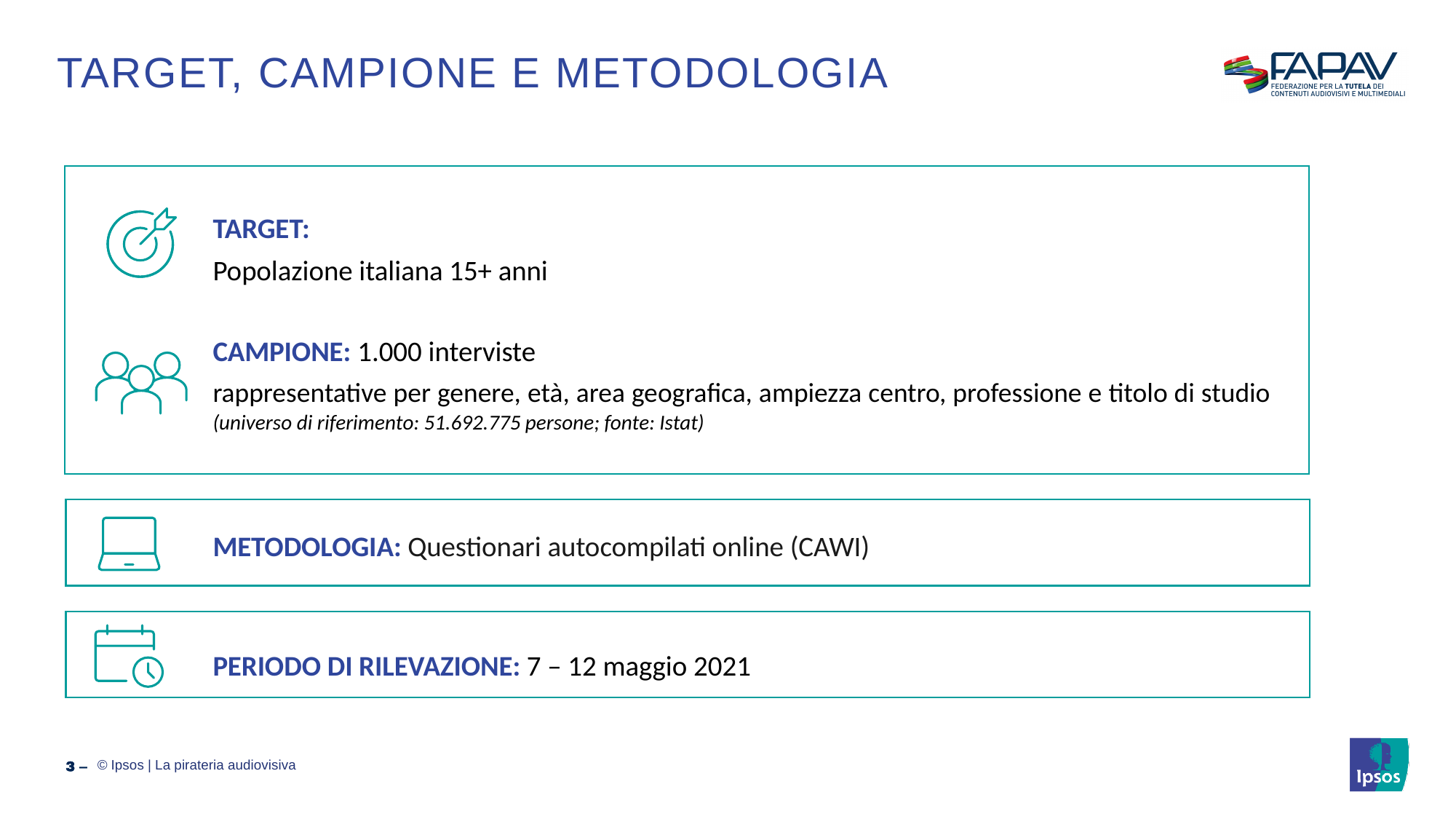

# TARGET, campione E Metodologia

TARGET:

Popolazione italiana 15+ anni
CAMPIONE: 1.000 interviste

rappresentative per genere, età, area geografica, ampiezza centro, professione e titolo di studio (universo di riferimento: 51.692.775 persone; fonte: Istat)

METODOLOGIA: Questionari autocompilati online (CAWI)

PERIODO DI RILEVAZIONE: 7 – 12 maggio 2021
3 ‒